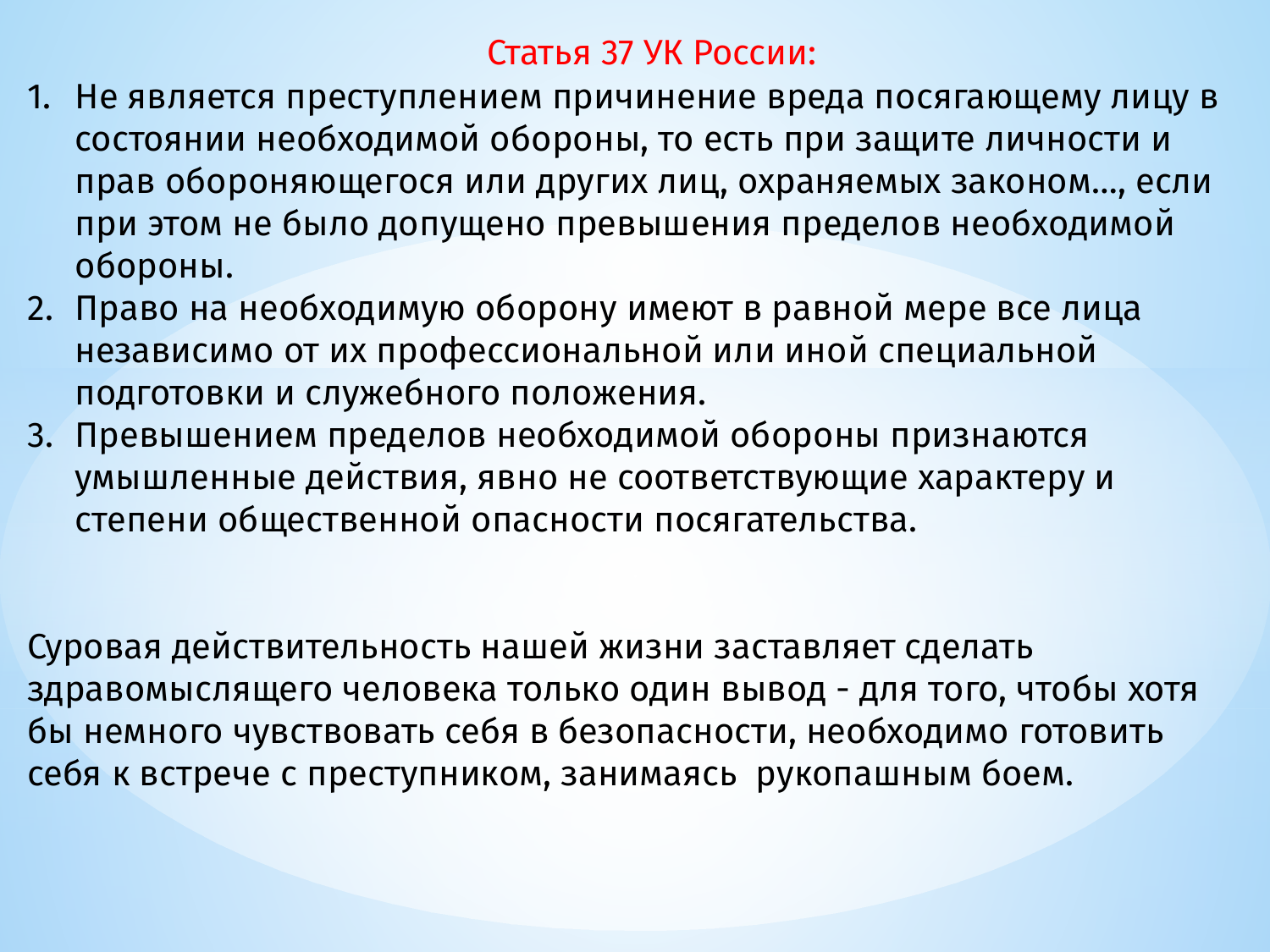

Статья 37 УК России:
Не является преступлением причинение вреда посягающему лицу в состоянии необходимой обороны, то есть при защите личности и прав обороняющегося или других лиц, охраняемых законом…, если при этом не было допущено превышения пределов необходимой обороны.
Право на необходимую оборону имеют в равной мере все лица независимо от их профессиональной или иной специальной подготовки и служебного положения.
Превышением пределов необходимой обороны признаются умышленные действия, явно не соответствующие характеру и степени общественной опасности посягательства.

Суровая действительность нашей жизни заставляет сделать здравомыслящего человека только один вывод - для того, чтобы хотя бы немного чувствовать себя в безопасности, необходимо готовить себя к встрече с преступником, занимаясь  рукопашным боем.